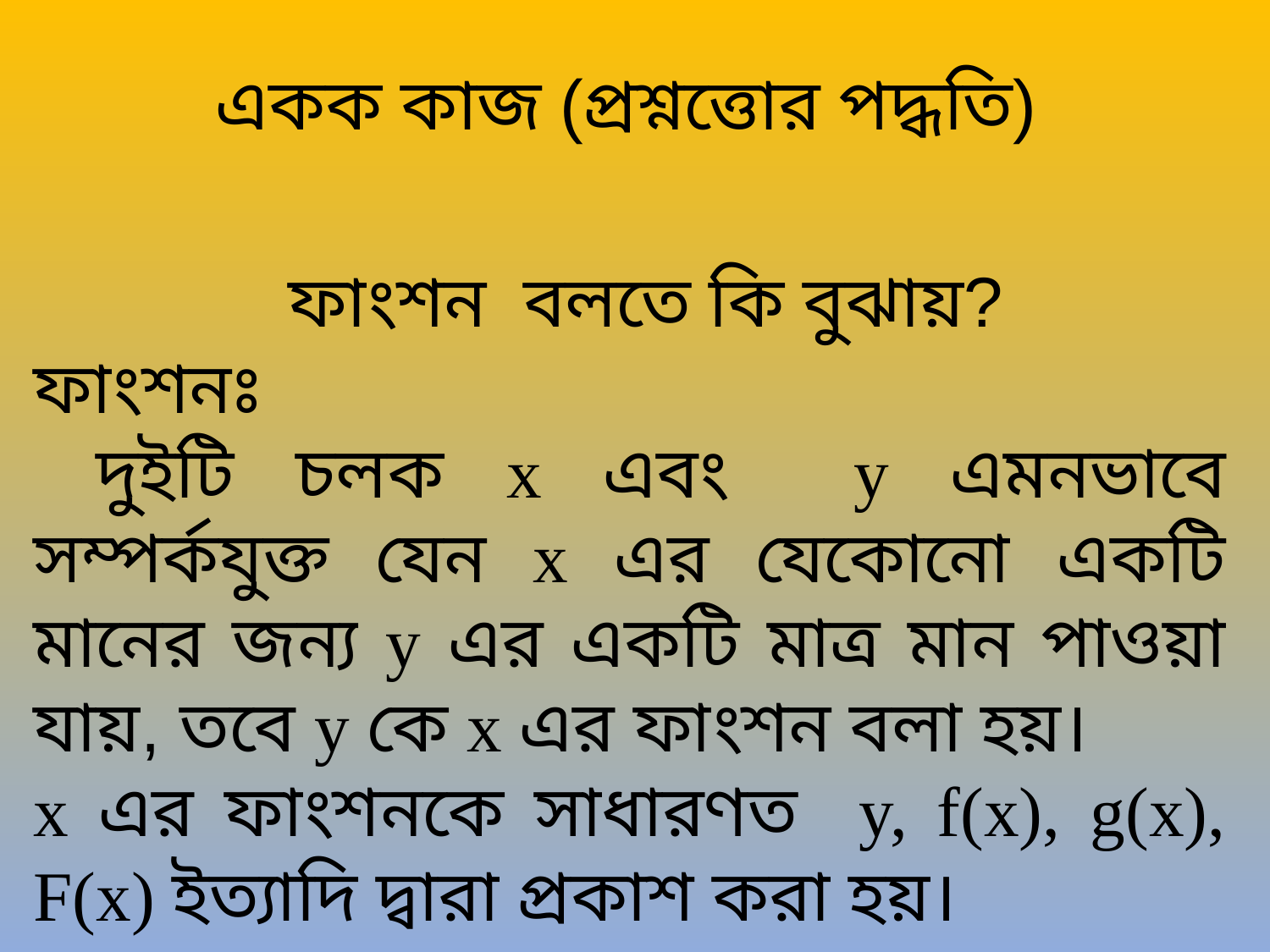

একক কাজ (প্রশ্নত্তোর পদ্ধতি)
ফাংশন  বলতে কি বুঝায়?
ফাংশনঃ
 দুইটি চলক x এবং  y এমনভাবে সম্পর্কযুক্ত যেন x এর যেকোনো একটি মানের জন্য y এর একটি মাত্র মান পাওয়া যায়, তবে y কে x এর ফাংশন বলা হয়।
x এর ফাংশনকে সাধারণত  y, f(x), g(x), F(x) ইত্যাদি দ্বারা প্রকাশ করা হয়।